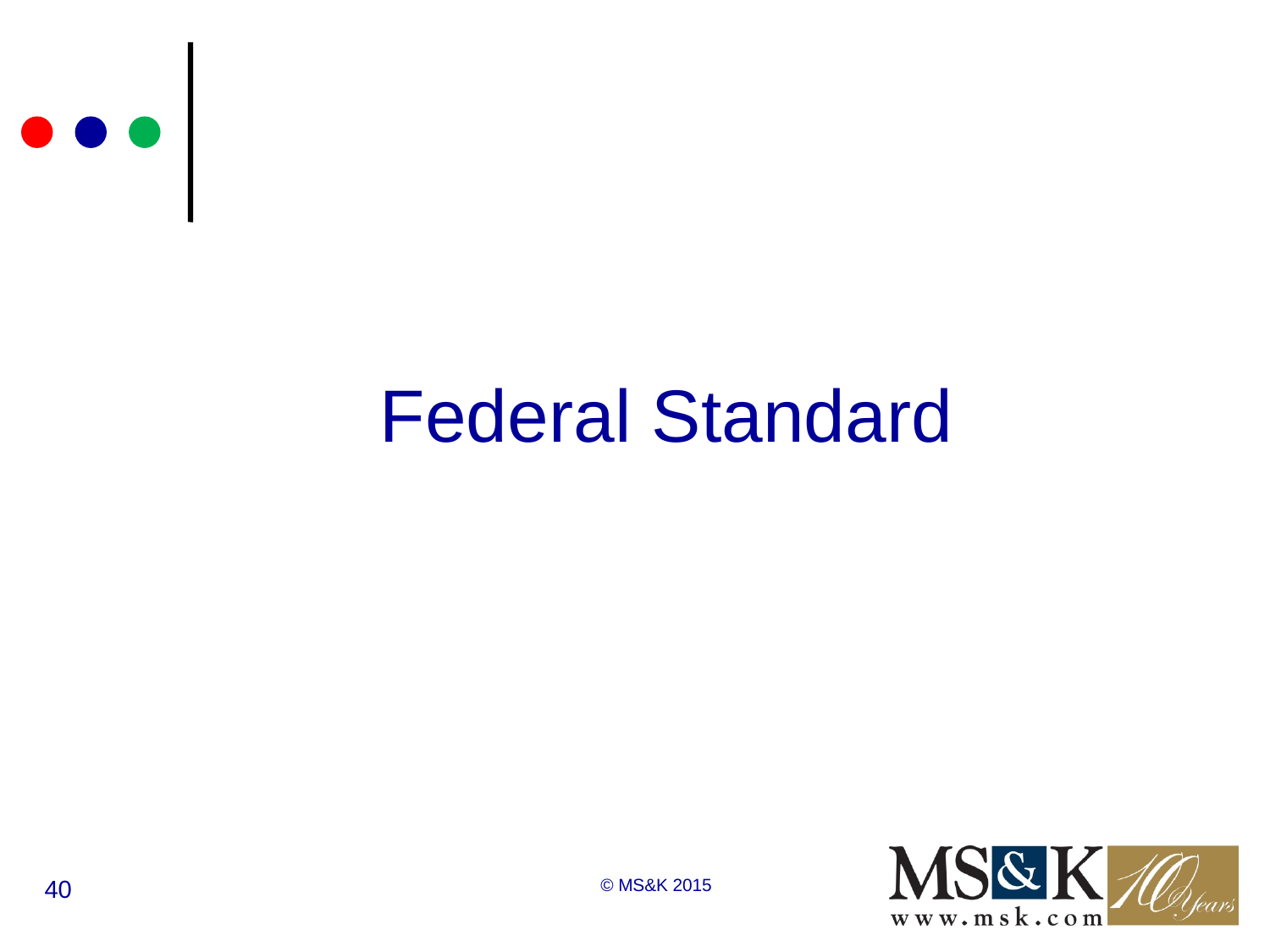

# Federal Standard
40
© MS&K 2015